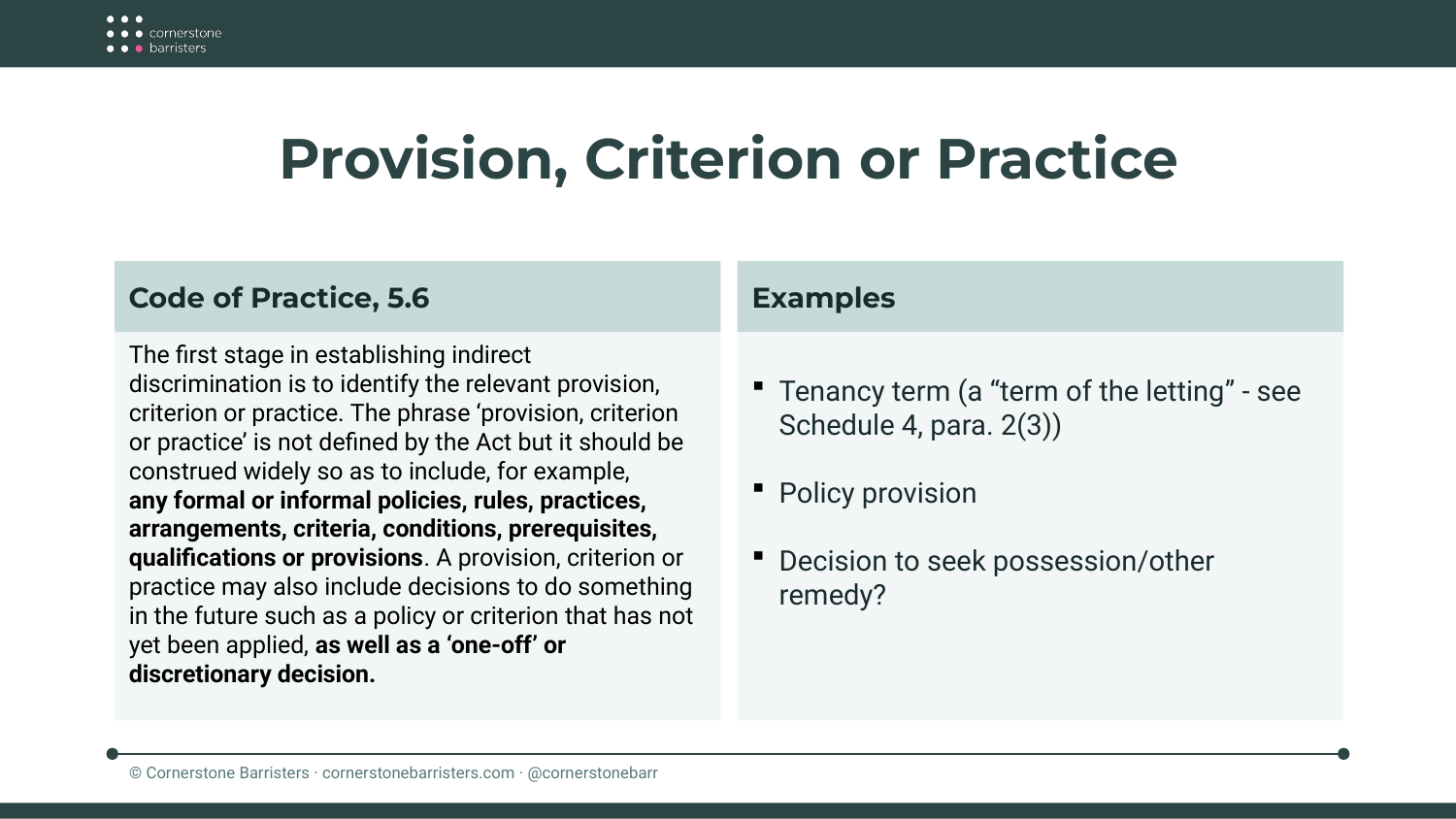

Provision, Criterion or Practice
Examples
Code of Practice, 5.6

Tenancy term (a “term of the letting” - see Schedule 4, para. 2(3))

Policy provision

Decision to seek possession/other remedy?

The first stage in establishing indirect discrimination is to identify the relevant provision, criterion or practice. The phrase ‘provision, criterion or practice’ is not defined by the Act but it should be construed widely so as to include, for example, any formal or informal policies, rules, practices, arrangements, criteria, conditions, prerequisites, qualifications or provisions. A provision, criterion or practice may also include decisions to do something in the future such as a policy or criterion that has not yet been applied, as well as a ‘one-off’ or discretionary decision.